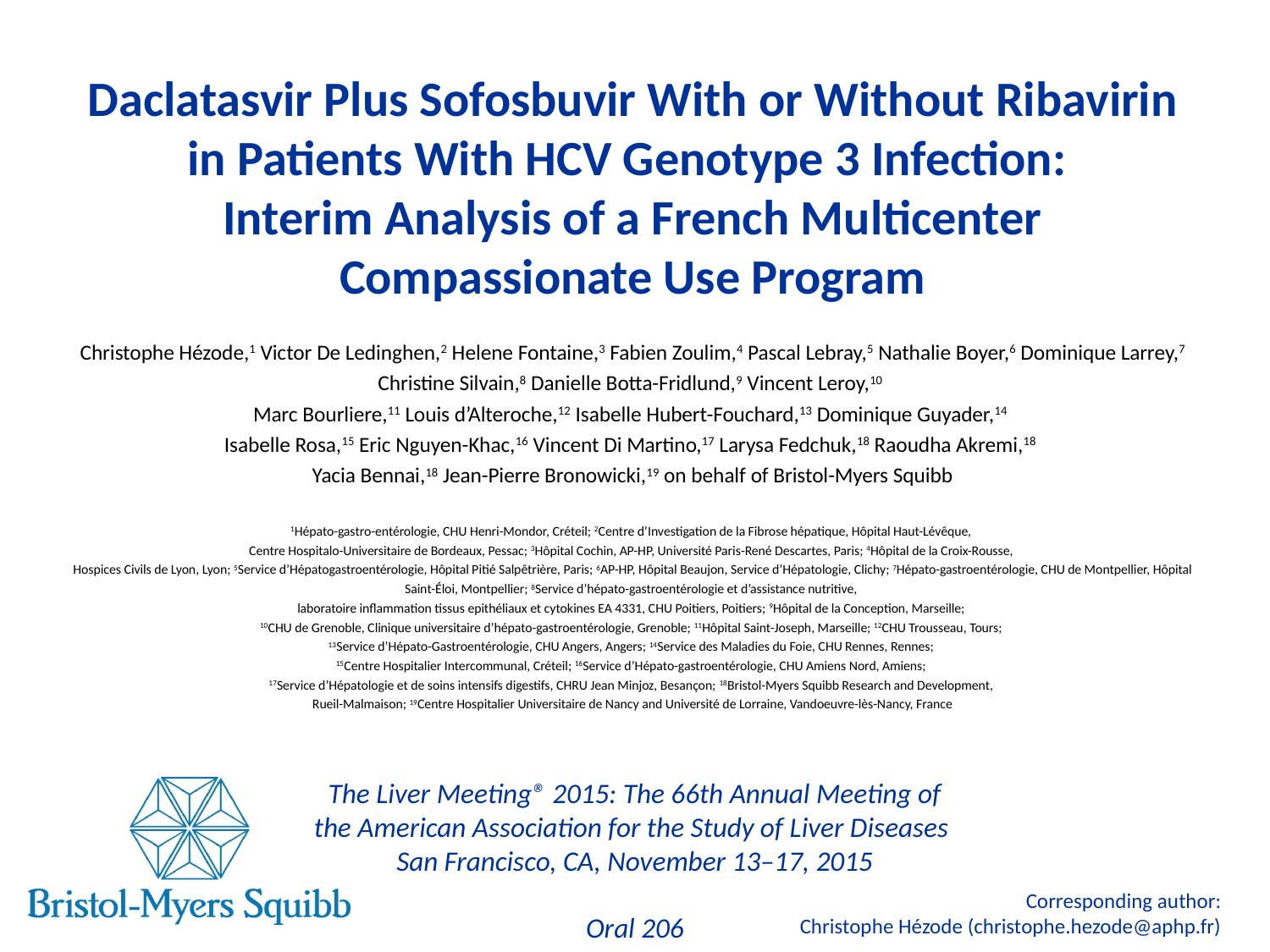

# Daclatasvir Plus Sofosbuvir With or Without Ribavirin in Patients With HCV Genotype 3 Infection: Interim Analysis of a French Multicenter Compassionate Use Program
Christophe Hézode,1 Victor De Ledinghen,2 Helene Fontaine,3 Fabien Zoulim,4 Pascal Lebray,5 Nathalie Boyer,6 Dominique Larrey,7 Christine Silvain,8 Danielle Botta-Fridlund,9 Vincent Leroy,10
Marc Bourliere,11 Louis d’Alteroche,12 Isabelle Hubert-Fouchard,13 Dominique Guyader,14
Isabelle Rosa,15 Eric Nguyen-Khac,16 Vincent Di Martino,17 Larysa Fedchuk,18 Raoudha Akremi,18
Yacia Bennai,18 Jean-Pierre Bronowicki,19 on behalf of Bristol-Myers Squibb

1Hépato-gastro-entérologie, CHU Henri-Mondor, Créteil; 2Centre d’Investigation de la Fibrose hépatique, Hôpital Haut-Lévêque,
Centre Hospitalo-Universitaire de Bordeaux, Pessac; 3Hôpital Cochin, AP-HP, Université Paris-René Descartes, Paris; 4Hôpital de la Croix-Rousse,
Hospices Civils de Lyon, Lyon; 5Service d’Hépatogastroentérologie, Hôpital Pitié Salpêtrière, Paris; 6AP-HP, Hôpital Beaujon, Service d’Hépatologie, Clichy; 7Hépato-gastroentérologie, CHU de Montpellier, Hôpital Saint-Éloi, Montpellier; 8Service d’hépato-gastroentérologie et d’assistance nutritive,
laboratoire inflammation tissus epithéliaux et cytokines EA 4331, CHU Poitiers, Poitiers; 9Hôpital de la Conception, Marseille;
10CHU de Grenoble, Clinique universitaire d’hépato-gastroentérologie, Grenoble; 11Hôpital Saint-Joseph, Marseille; 12CHU Trousseau, Tours;
13Service d’Hépato-Gastroentérologie, CHU Angers, Angers; 14Service des Maladies du Foie, CHU Rennes, Rennes;
15Centre Hospitalier Intercommunal, Créteil; 16Service d’Hépato-gastroentérologie, CHU Amiens Nord, Amiens;
17Service d’Hépatologie et de soins intensifs digestifs, CHRU Jean Minjoz, Besançon; 18Bristol-Myers Squibb Research and Development,
Rueil-Malmaison; 19Centre Hospitalier Universitaire de Nancy and Université de Lorraine, Vandoeuvre-lès-Nancy, France
The Liver Meeting® 2015: The 66th Annual Meeting of the American Association for the Study of Liver Diseases
San Francisco, CA, November 13–17, 2015

Oral 206
Corresponding author:
Christophe Hézode (christophe.hezode@aphp.fr)